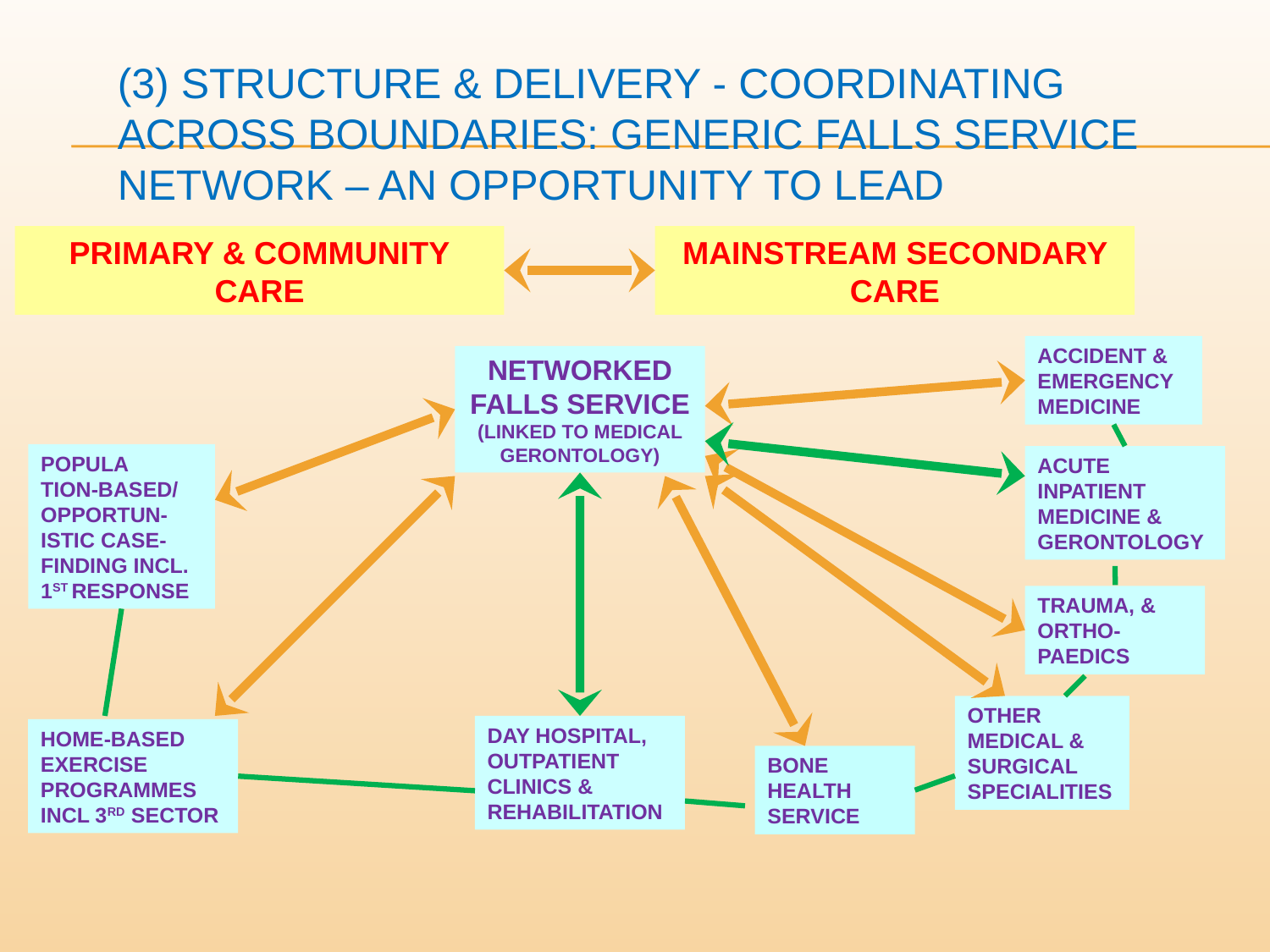

# (3) STRUCTURE & delivery - COORDINATING ACROSS BOUNDARIES: GENERIC FALLS SERVICE NETWORK – AN OPPORTUNITY TO LEAD
PRIMARY & COMMUNITY
CARE
MAINSTREAM SECONDARY CARE
ACCIDENT & EMERGENCY MEDICINE
NETWORKED FALLS SERVICE (LINKED TO MEDICAL GERONTOLOGY)
POPULA
TION-BASED/
OPPORTUN-ISTIC CASE- FINDING INCL. 1ST RESPONSE
ACUTE INPATIENT MEDICINE & GERONTOLOGY
TRAUMA, & ORTHO-PAEDICS
OTHER MEDICAL & SURGICAL SPECIALITIES
DAY HOSPITAL, OUTPATIENT  CLINICS & REHABILITATION
HOME-BASED EXERCISE
PROGRAMMES INCL 3RD SECTOR
BONE HEALTH SERVICE